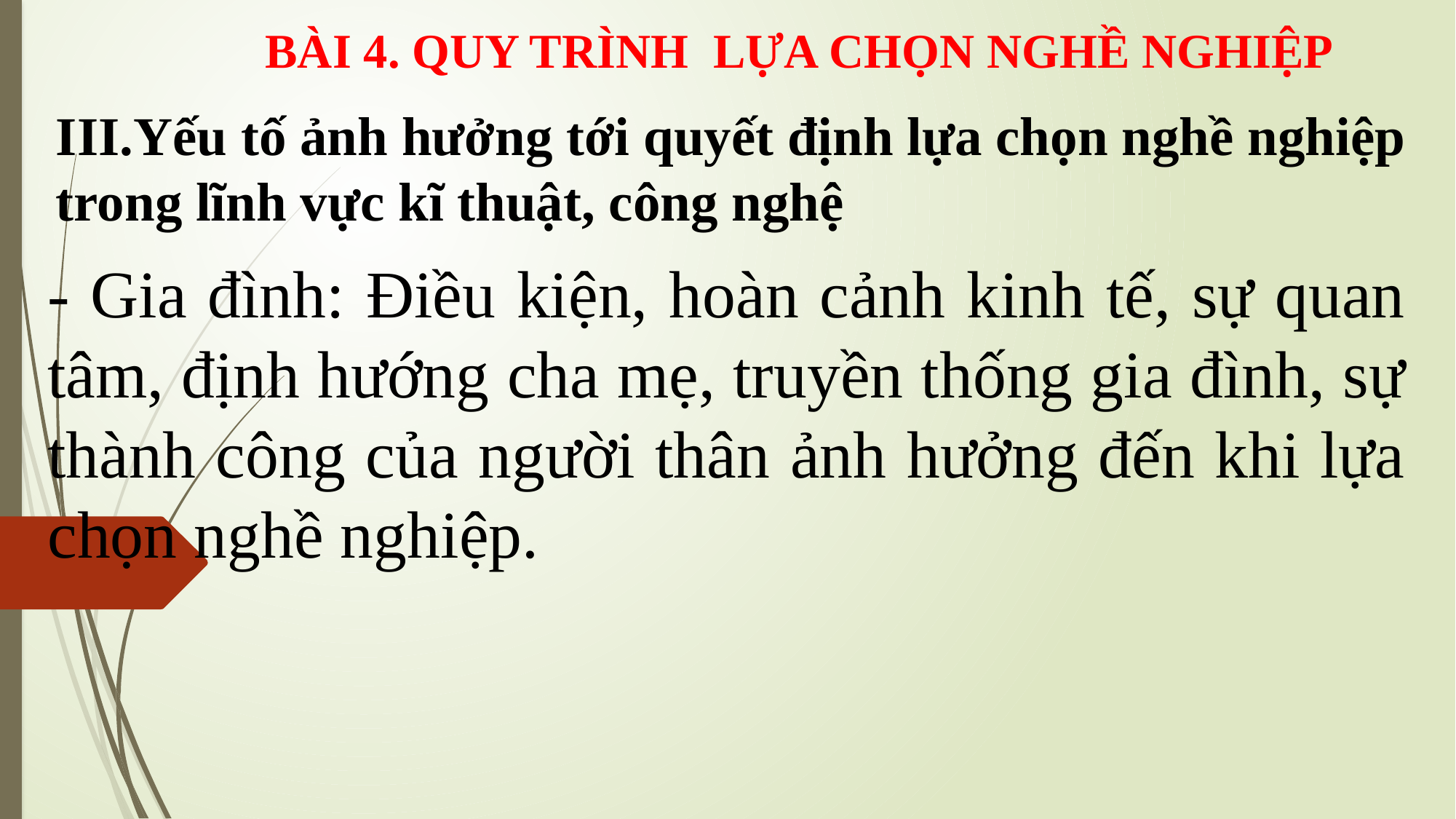

BÀI 4. QUY TRÌNH  LỰA CHỌN NGHỀ NGHIỆP
III.Yếu tố ảnh hưởng tới quyết định lựa chọn nghề nghiệp trong lĩnh vực kĩ thuật, công nghệ
- Gia đình: Điều kiện, hoàn cảnh kinh tế, sự quan tâm, định hướng cha mẹ, truyền thống gia đình, sự thành công của người thân ảnh hưởng đến khi lựa chọn nghề nghiệp.